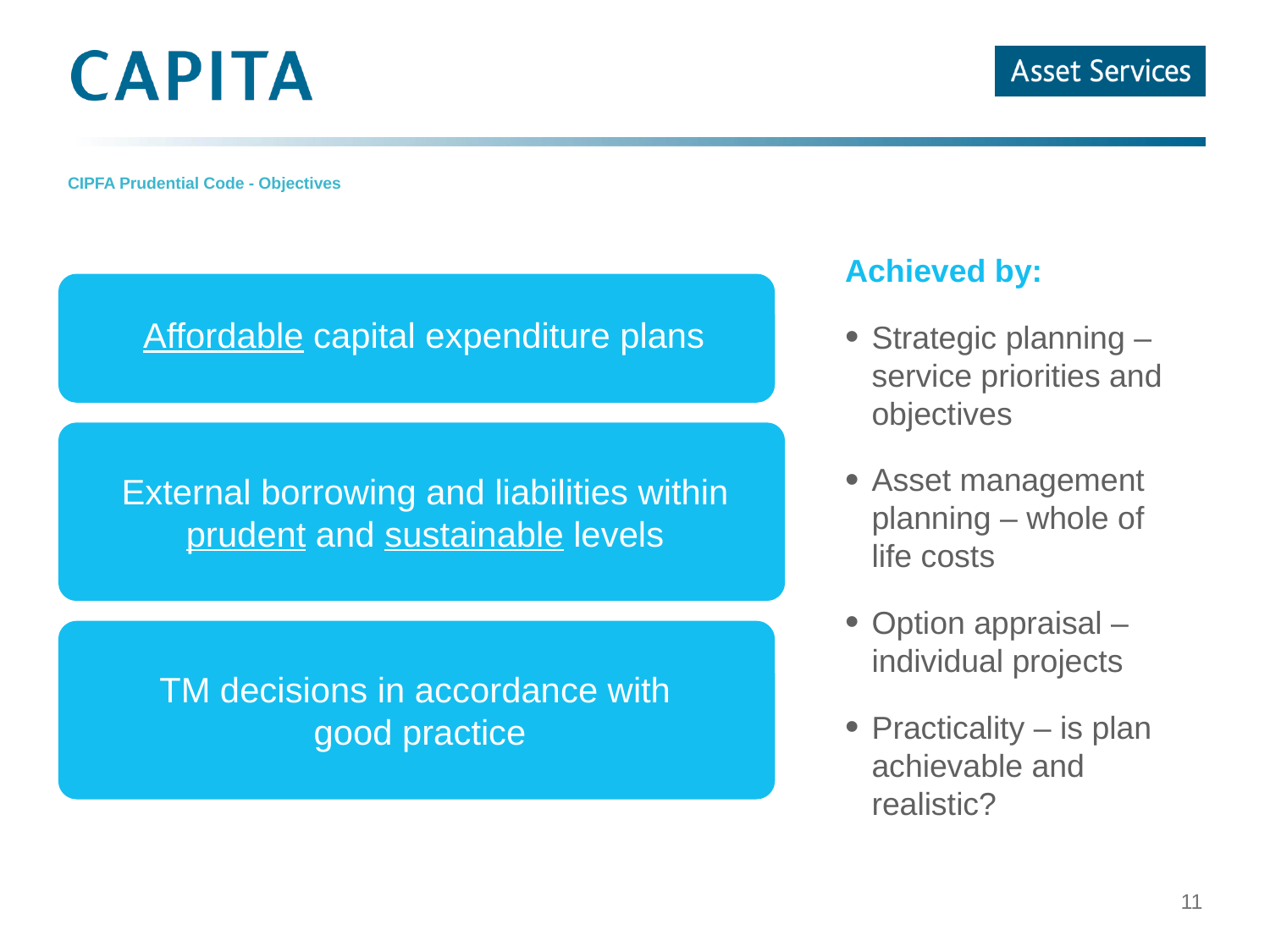

# CIPFA Prudential Code - Objectives
Achieved by:
Strategic planning – service priorities and objectives
Asset management planning – whole of life costs
Option appraisal – individual projects
Practicality – is plan achievable and realistic?

Affordable capital expenditure plans

External borrowing and liabilities within prudent and sustainable levels

TM decisions in accordance with
good practice
11